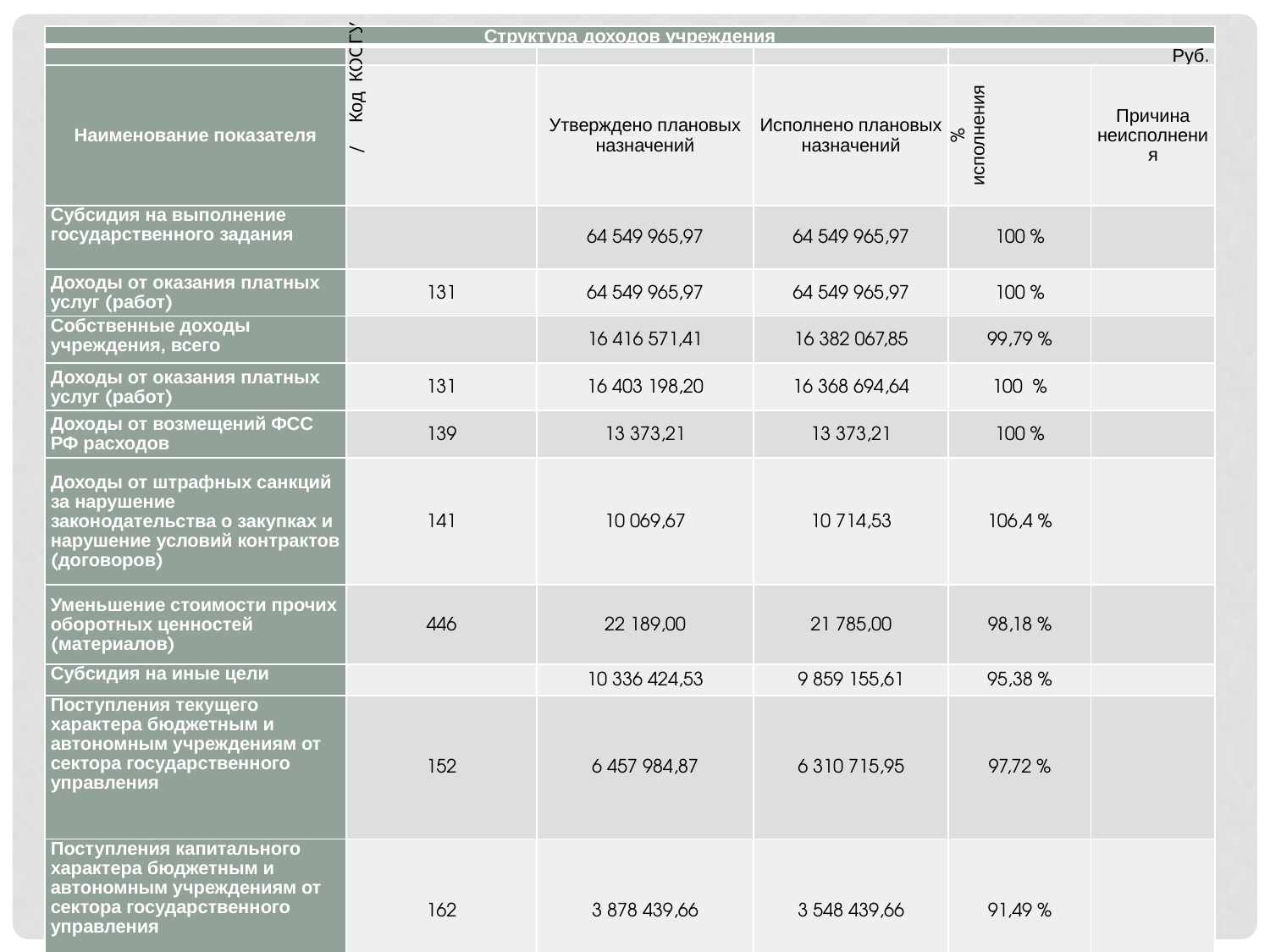

| Структура доходов учреждения |  |  |  |  |  |
| --- | --- | --- | --- | --- | --- |
|  |  |  |  | Руб. |  |
| Наименование показателя | Код/КОСГУ | Утверждено плановых назначений | Исполнено плановых назначений | % исполнения | Причина неисполнения |
| Субсидия на выполнение государственного задания |  | 64 549 965,97 | 64 549 965,97 | 100 % |  |
| Доходы от оказания платных услуг (работ) | 131 | 64 549 965,97 | 64 549 965,97 | 100 % |  |
| Собственные доходы учреждения, всего |  | 16 416 571,41 | 16 382 067,85 | 99,79 % |  |
| Доходы от оказания платных услуг (работ) | 131 | 16 403 198,20 | 16 368 694,64 | 100 % |  |
| Доходы от возмещений ФСС РФ расходов | 139 | 13 373,21 | 13 373,21 | 100 % |  |
| Доходы от штрафных санкций за нарушение законодательства о закупках и нарушение условий контрактов (договоров) | 141 | 10 069,67 | 10 714,53 | 106,4 % |  |
| Уменьшение стоимости прочих оборотных ценностей (материалов) | 446 | 22 189,00 | 21 785,00 | 98,18 % |  |
| Субсидия на иные цели |  | 10 336 424,53 | 9 859 155,61 | 95,38 % |  |
| Поступления текущего характера бюджетным и автономным учреждениям от сектора государственного управления | 152 | 6 457 984,87 | 6 310 715,95 | 97,72 % |  |
| Поступления капитального характера бюджетным и автономным учреждениям от сектора государственного управления | 162 | 3 878 439,66 | 3 548 439,66 | 91,49 % |  |